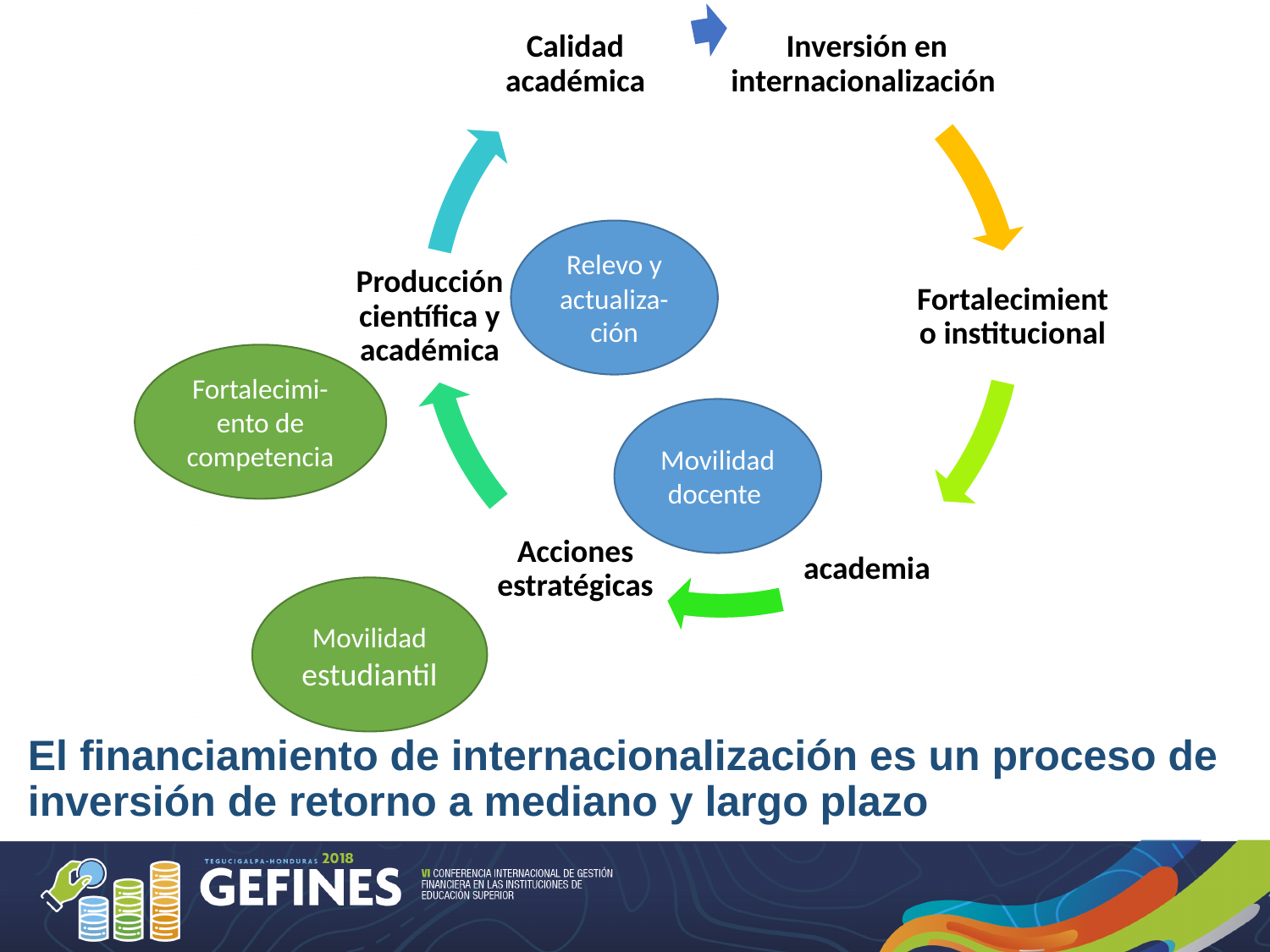

Inversión en internacionalización
Fortalecimiento institucional
academia
Acciones estratégicas
Producción científica y académica
Calidad académica
Relevo y actualiza-ción
Fortalecimi-ento de competencia
Movilidad docente
Movilidad estudiantil
# El financiamiento de internacionalización es un proceso de inversión de retorno a mediano y largo plazo